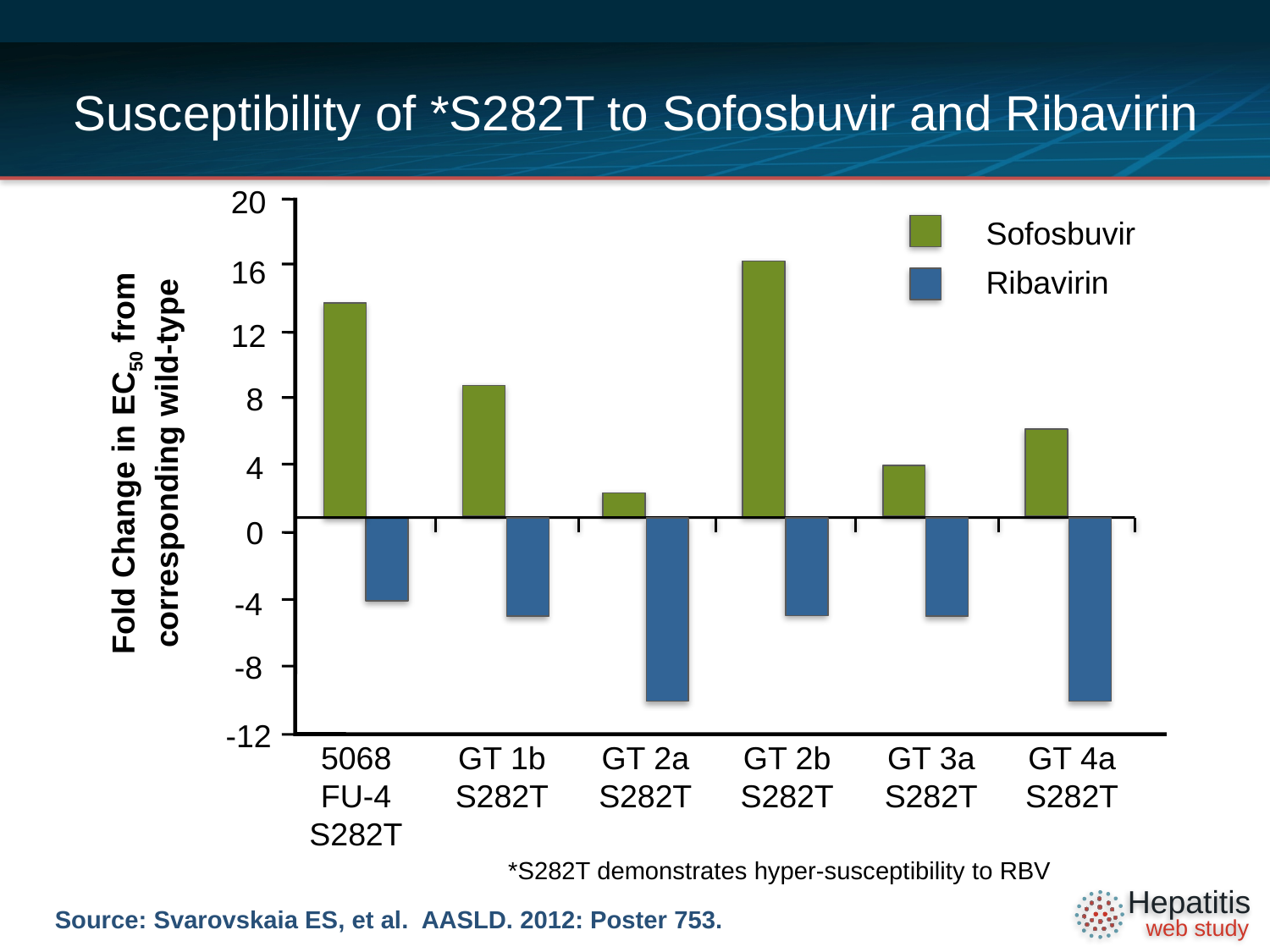

# Susceptibility of *S282T to Sofosbuvir and Ribavirin
20
16
12
8
4
0
-4
-8
-12

Fold Change in EC50 from corresponding wild-type

Sofosbuvir

Ribavirin

5068
FU-4
S282T
GT 1b
S282T
GT 2a
S282T
GT 2b
S282T
GT 3a
S282T
GT 4a
S282T

*S282T demonstrates hyper-susceptibility to RBV
Source: Svarovskaia ES, et al.  AASLD. 2012: Poster 753.